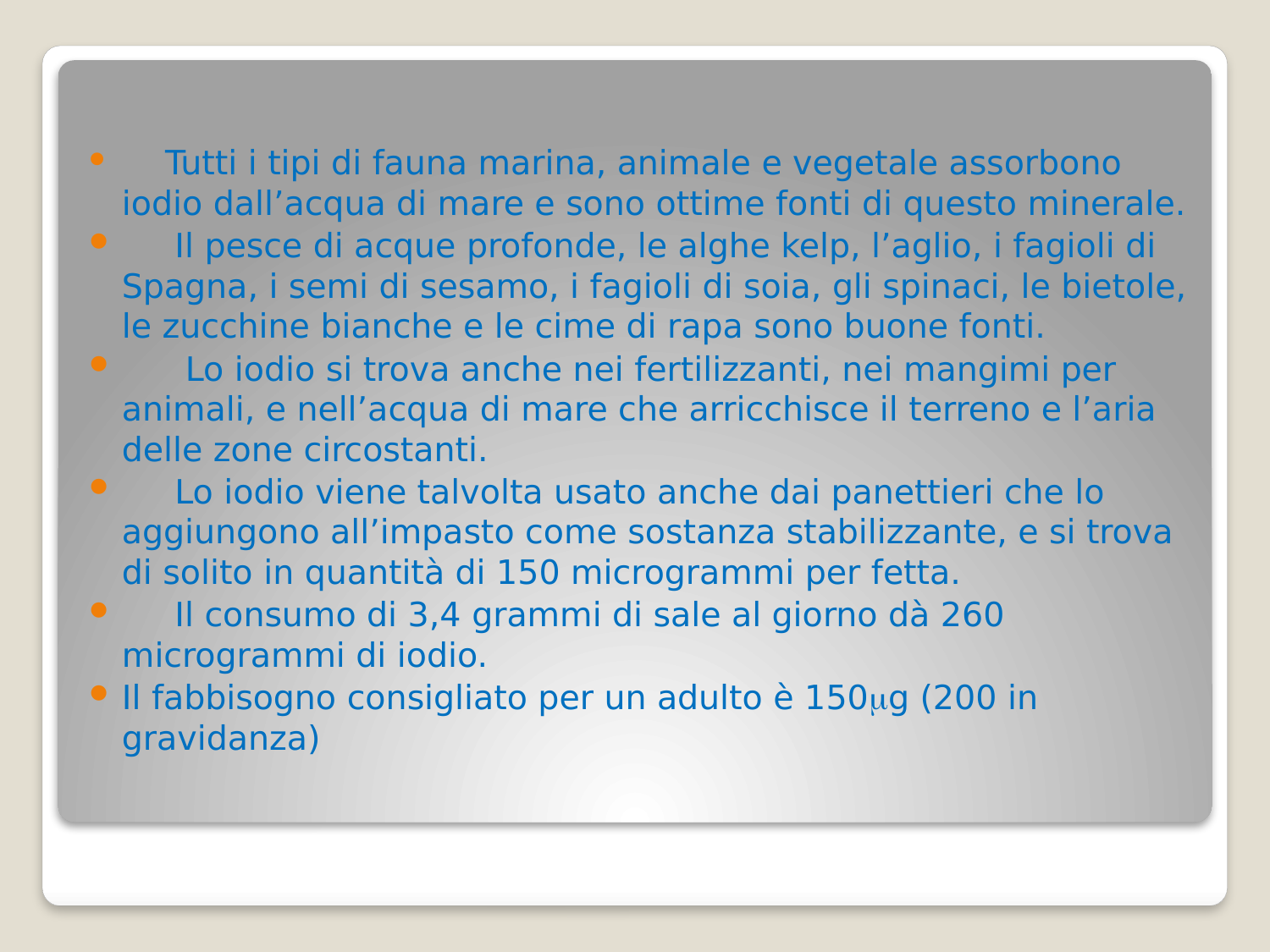

#
     Tutti i tipi di fauna marina, animale e vegetale assorbono iodio dall’acqua di mare e sono ottime fonti di questo minerale.
     Il pesce di acque profonde, le alghe kelp, l’aglio, i fagioli di Spagna, i semi di sesamo, i fagioli di soia, gli spinaci, le bietole, le zucchine bianche e le cime di rapa sono buone fonti.
      Lo iodio si trova anche nei fertilizzanti, nei mangimi per animali, e nell’acqua di mare che arricchisce il terreno e l’aria delle zone circostanti.
     Lo iodio viene talvolta usato anche dai panettieri che lo aggiungono all’impasto come sostanza stabilizzante, e si trova di solito in quantità di 150 microgrammi per fetta.
     Il consumo di 3,4 grammi di sale al giorno dà 260 microgrammi di iodio.
Il fabbisogno consigliato per un adulto è 150μg (200 in gravidanza)